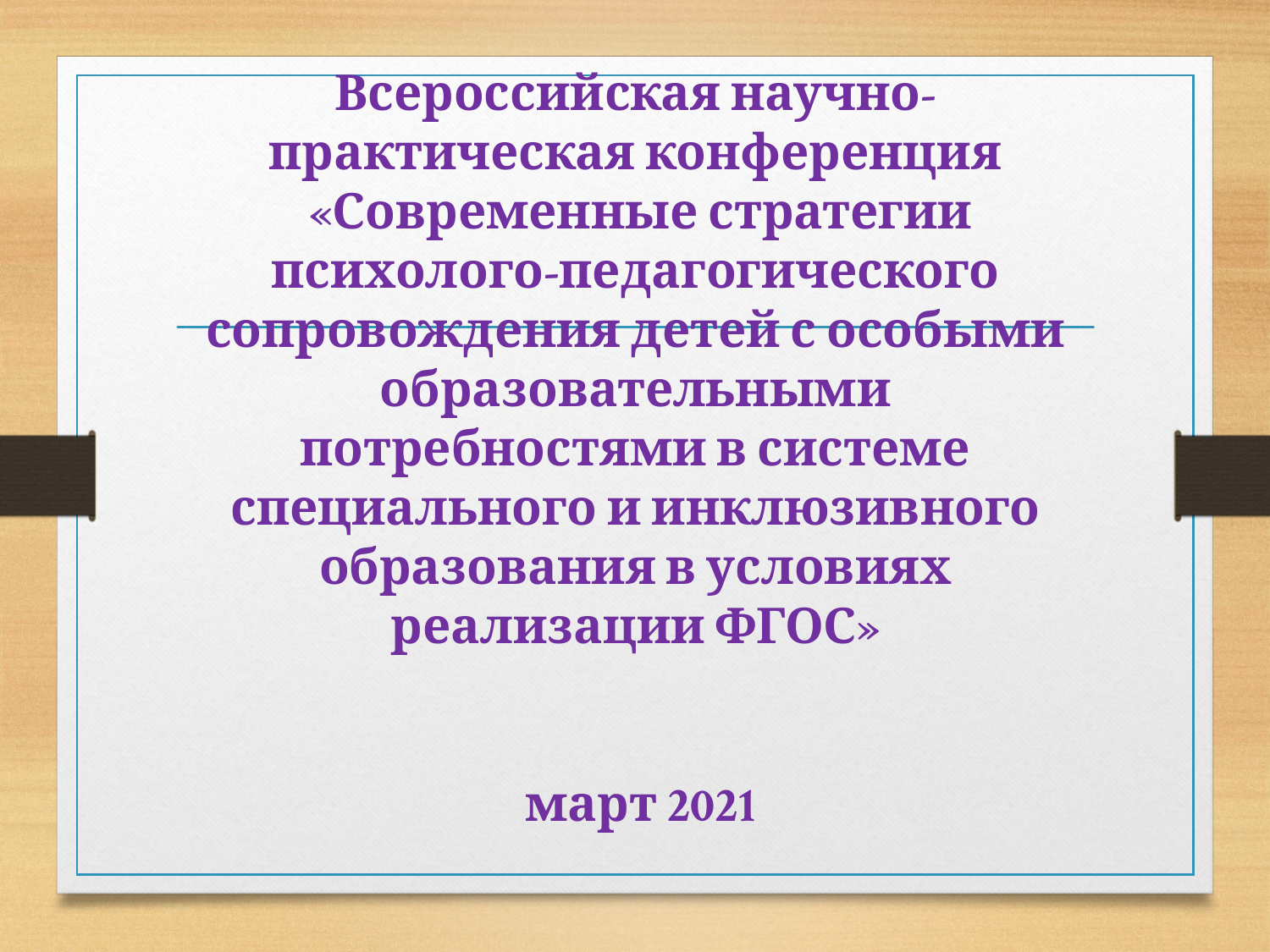

# Всероссийская научно-практическая конференция «Современные стратегии психолого-педагогического сопровождения детей с особыми образовательными потребностями в системе специального и инклюзивного образования в условиях реализации ФГОС» март 2021